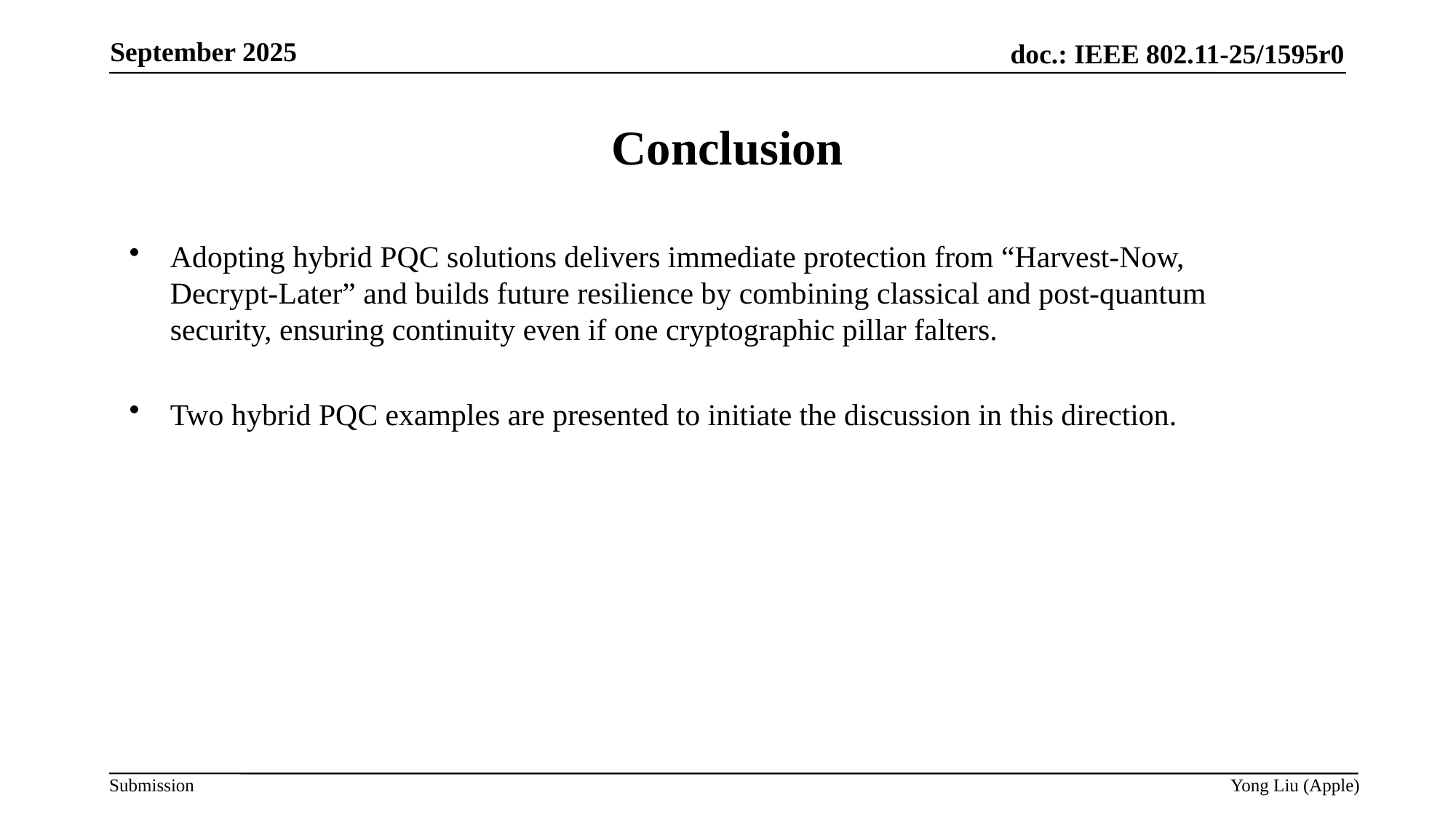

# Conclusion
Adopting hybrid PQC solutions delivers immediate protection from “Harvest-Now, Decrypt-Later” and builds future resilience by combining classical and post-quantum security, ensuring continuity even if one cryptographic pillar falters.

Two hybrid PQC examples are presented to initiate the discussion in this direction.
Yong Liu (Apple)